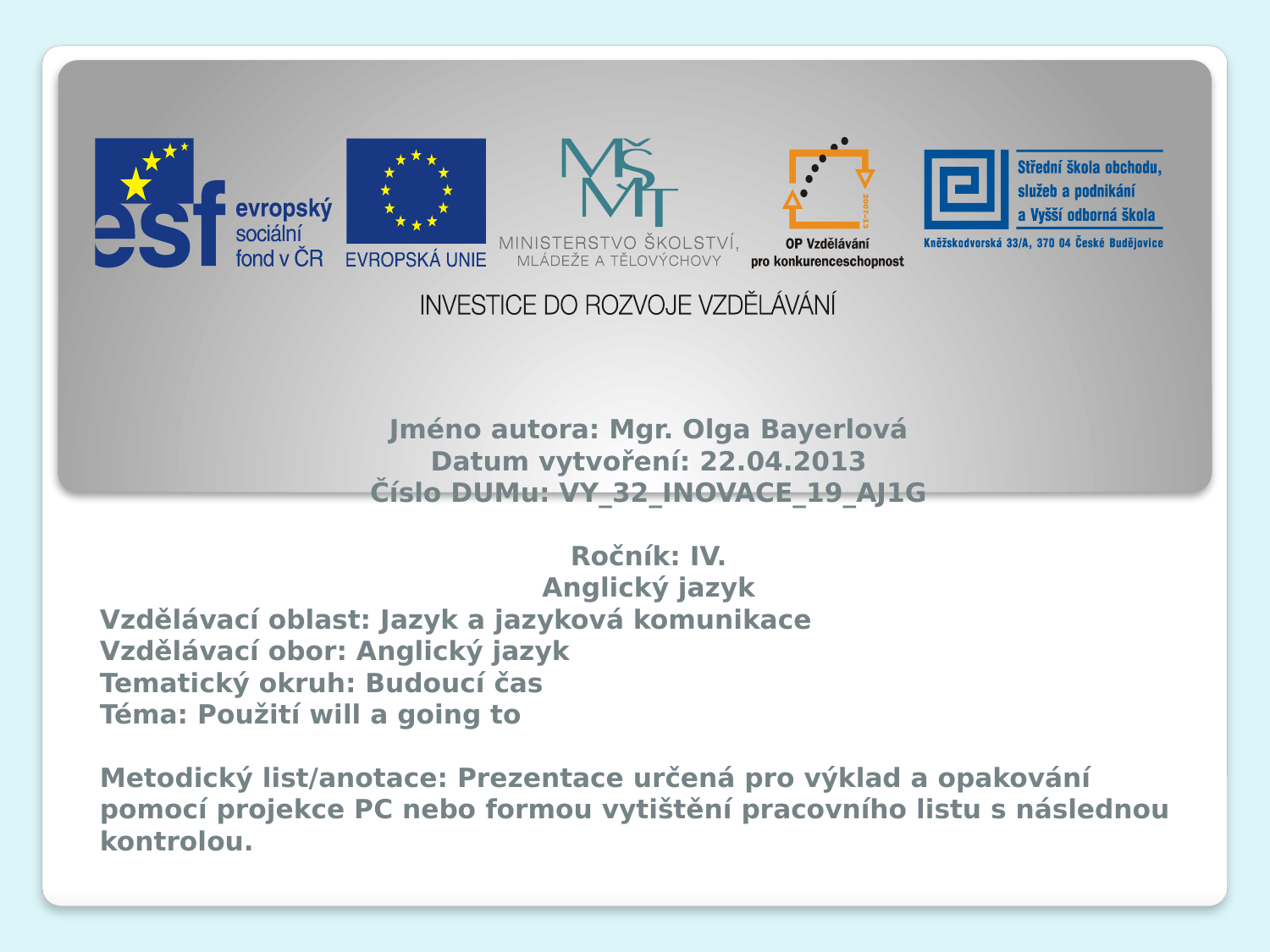

Jméno autora: Mgr. Olga Bayerlová
Datum vytvoření: 22.04.2013
Číslo DUMu: VY_32_INOVACE_19_AJ1G
Ročník: IV.
Anglický jazyk
Vzdělávací oblast: Jazyk a jazyková komunikace
Vzdělávací obor: Anglický jazyk
Tematický okruh: Budoucí čas
Téma: Použití will a going to
Metodický list/anotace: Prezentace určená pro výklad a opakování pomocí projekce PC nebo formou vytištění pracovního listu s následnou kontrolou.